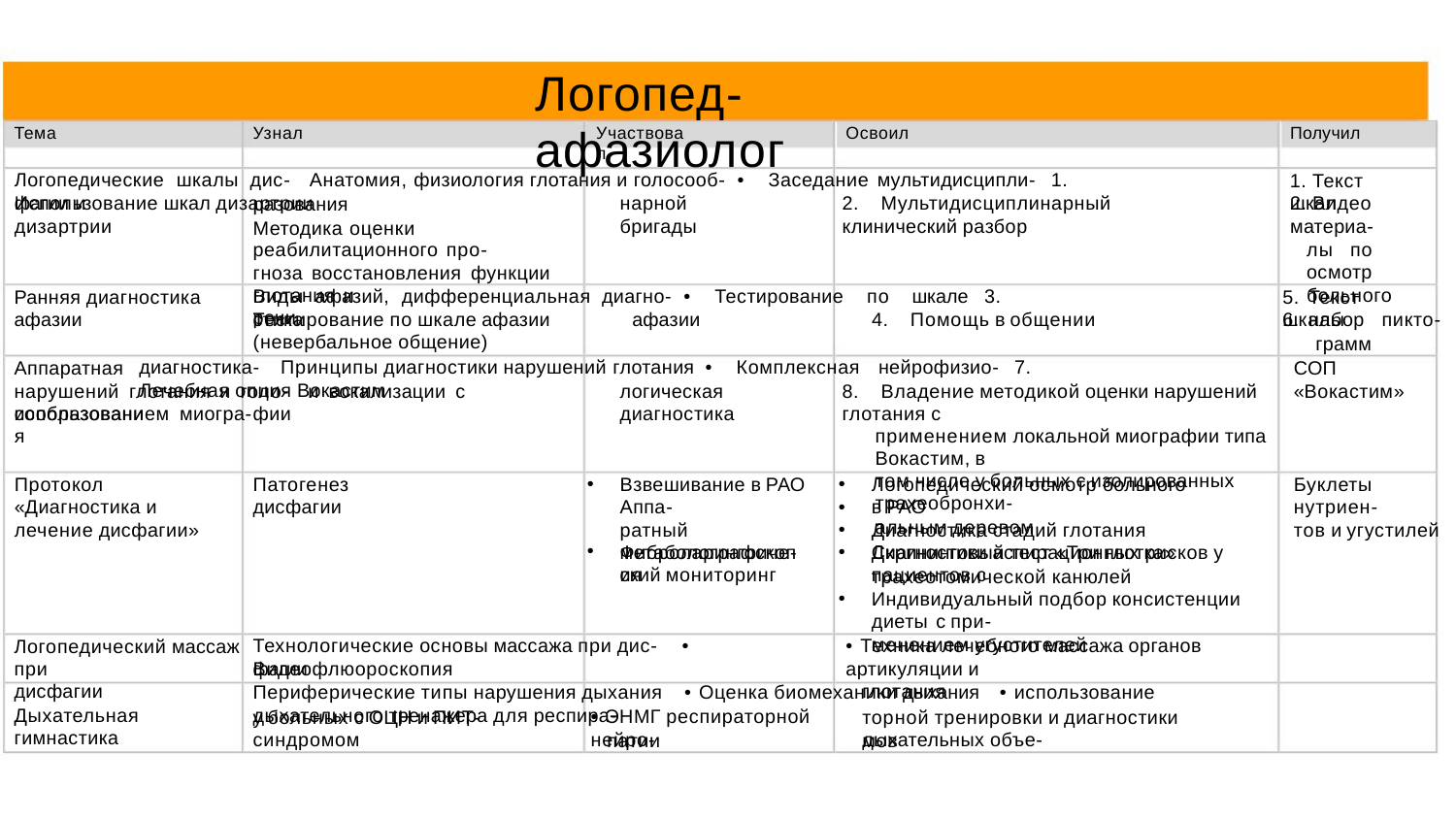

Логопед-афазиолог
Тема
Узнал
Участвовал
Освоил
Получил
Логопедические шкалы дис- Анатомия, физиология глотания и голосооб- • Заседание мультидисципли- 1. Использование шкал дизартрии
1. Текст шкал
фагии и дизартрии
разования
нарной бригады
2. Мультидисциплинарный клинический разбор
2. Видео материа-
лы по осмотр
больного
Методика оценки реабилитационного про-
гноза восстановления функции глотания и
речи
Виды афазий, дифференциальная диагно- • Тестирование по шкале 3. Тестирование по шкале афазии
Ранняя диагностика афазии
5. Текст шкалы
стика афазии 4. Помощь в общении (невербальное общение)
6. набор
пикто-
грамм
СОП «Вокастим»
диагностика- Принципы диагностики нарушений глотания • Комплексная нейрофизио- 7. Лечебная опция Вокастим
Аппаратная
нарушений глотания и голо- и вокализации с использованием миогра-
логическая диагностика
8. Владение методикой оценки нарушений глотания с
применением локальной миографии типа Вокастим, в
том числе у больных с изолированных трахеобронхи-
альным деревом
сообразования
фии
•
•
•
Протокол «Диагностика и
лечение дисфагии»
Патогенез дисфагии
Взвешивание в РАО Аппа-
ратный метаболографиче-
ский мониторинг
Логопедический осмотр больного в РАО
Диагностика стадий глотания
Скрининговый тест «Три глотка»
Буклеты нутриен-
тов и угустилей
•
•
•
Фиброларингоскопия
Диагностики аспирационных рисков у пациентов с
трахеотомической канюлей
Индивидуальный подбор консистенции диеты с при-
менением угустителей
•
Технологические основы массажа при дис- • Видеофлюороскопия
• Техника лечебного массажа органов артикуляции и
глотания
Логопедический массаж при
дисфагии
Дыхательная гимнастика
фагии
Периферические типы нарушения дыхания • Оценка биомеханики дыхания • использование дыхательного тренажера для респира-
• ЭНМГ респираторной нейро-
у больных с ОЦН и ПИТ-синдромом
торной тренировки и диагностики дыхательных объе-
патии
мов